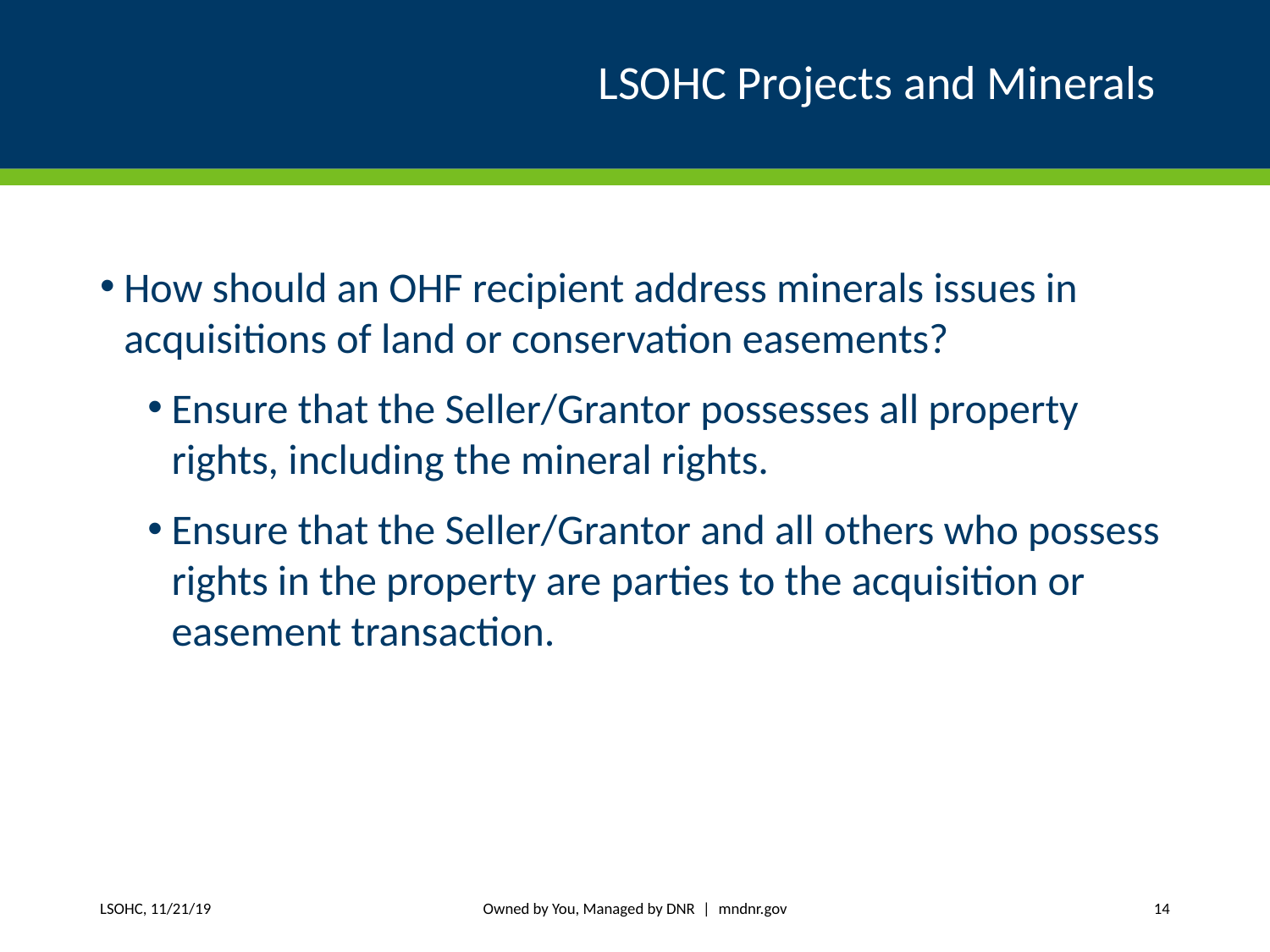

# LSOHC Projects and Minerals
How should an OHF recipient address minerals issues in acquisitions of land or conservation easements?
Ensure that the Seller/Grantor possesses all property rights, including the mineral rights.
Ensure that the Seller/Grantor and all others who possess rights in the property are parties to the acquisition or easement transaction.

Owned by You, Managed by DNR | mndnr.gov
LSOHC, 11/21/19
14